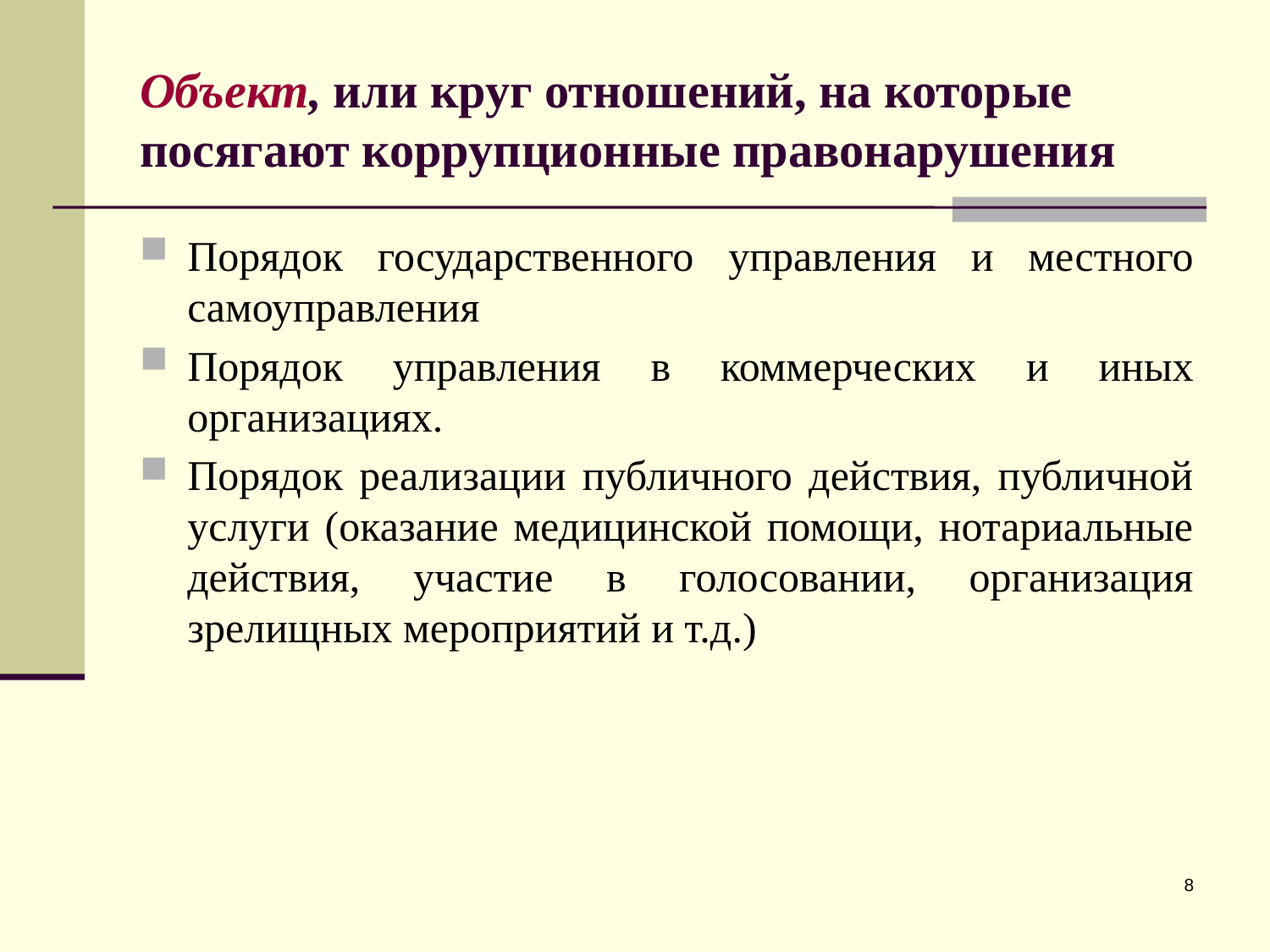

Объект, или круг отношений, на которые посягают коррупционные правонарушения
Порядок государственного управления и местного самоуправления
Порядок управления в коммерческих и иных организациях.
Порядок реализации публичного действия, публичной услуги (оказание медицинской помощи, нотариальные действия, участие в голосовании, организация зрелищных мероприятий и т.д.)
8